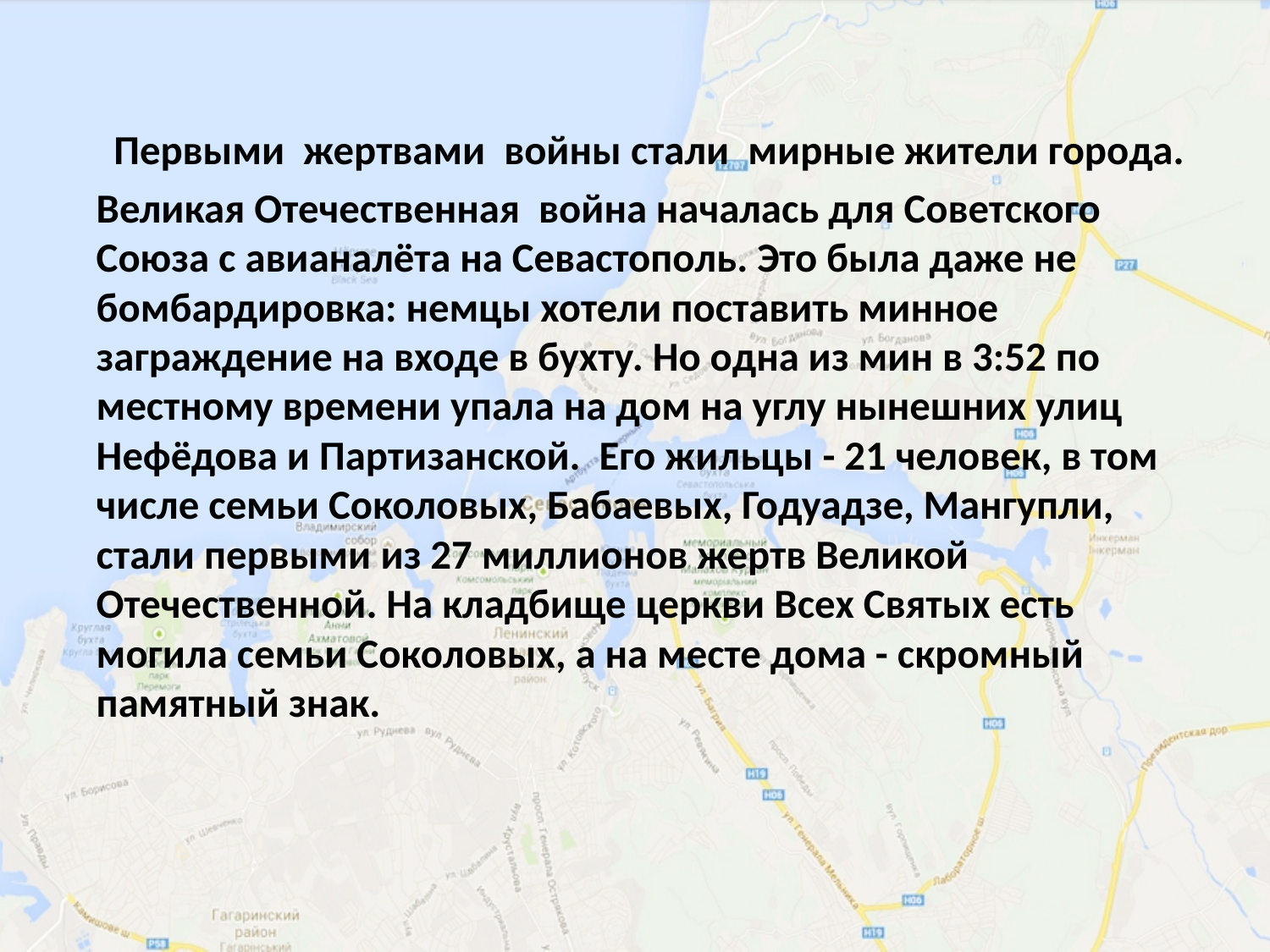

Первыми  жертвами  войны стали  мирные жители города.
Великая Отечественная  война началась для Советского Союза с авианалёта на Севастополь. Это была даже не бомбардировка: немцы хотели поставить минное заграждение на входе в бухту. Но одна из мин в 3:52 по местному времени упала на дом на углу нынешних улиц Нефёдова и Партизанской.  Его жильцы - 21 человек, в том числе семьи Соколовых, Бабаевых, Годуадзе, Мангупли, стали первыми из 27 миллионов жертв Великой Отечественной. На кладбище церкви Всех Святых есть могила семьи Соколовых, а на месте дома - скромный памятный знак.